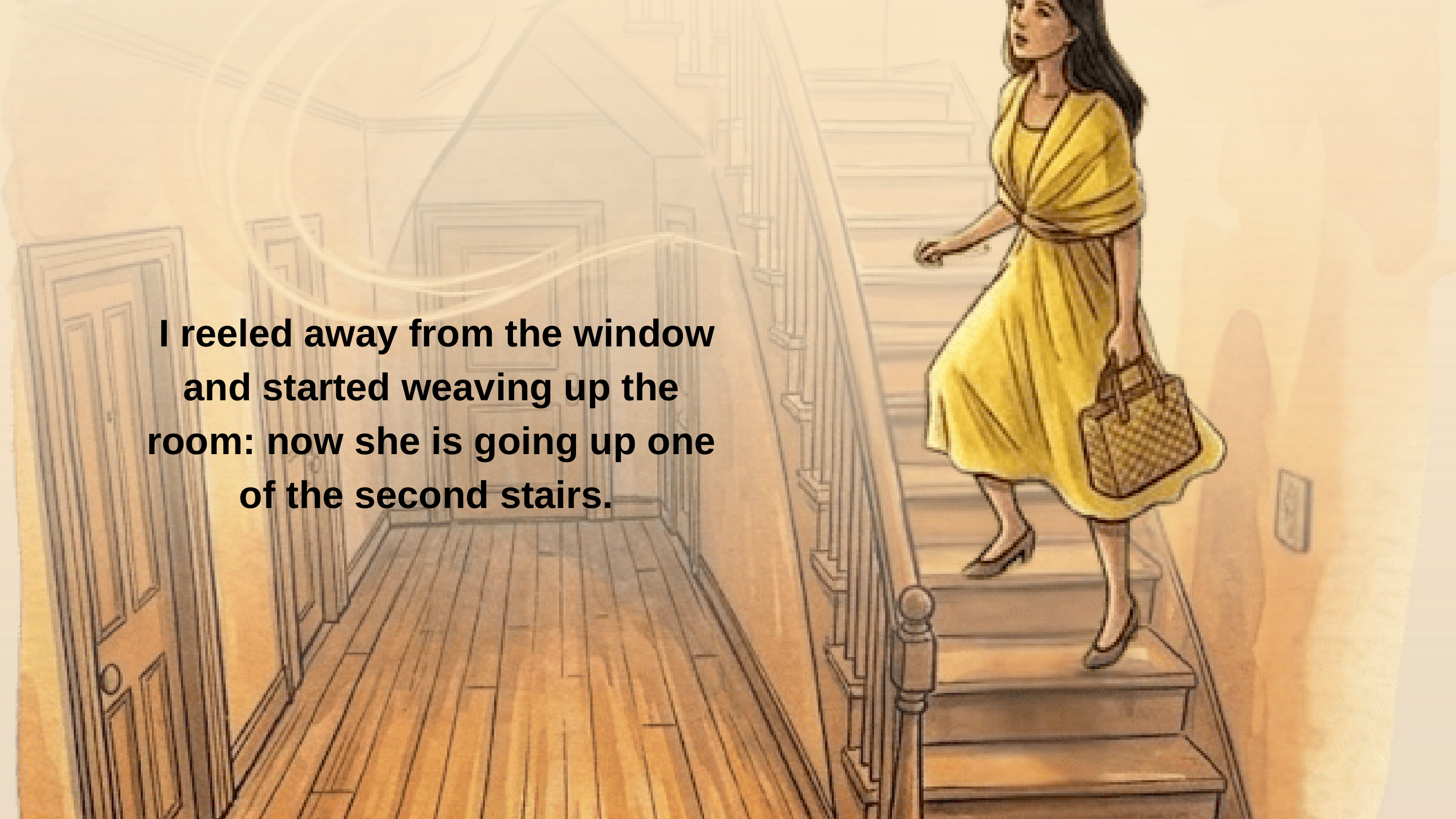

I reeled away from the window and started weaving up the room: now she is going up one of the second stairs.